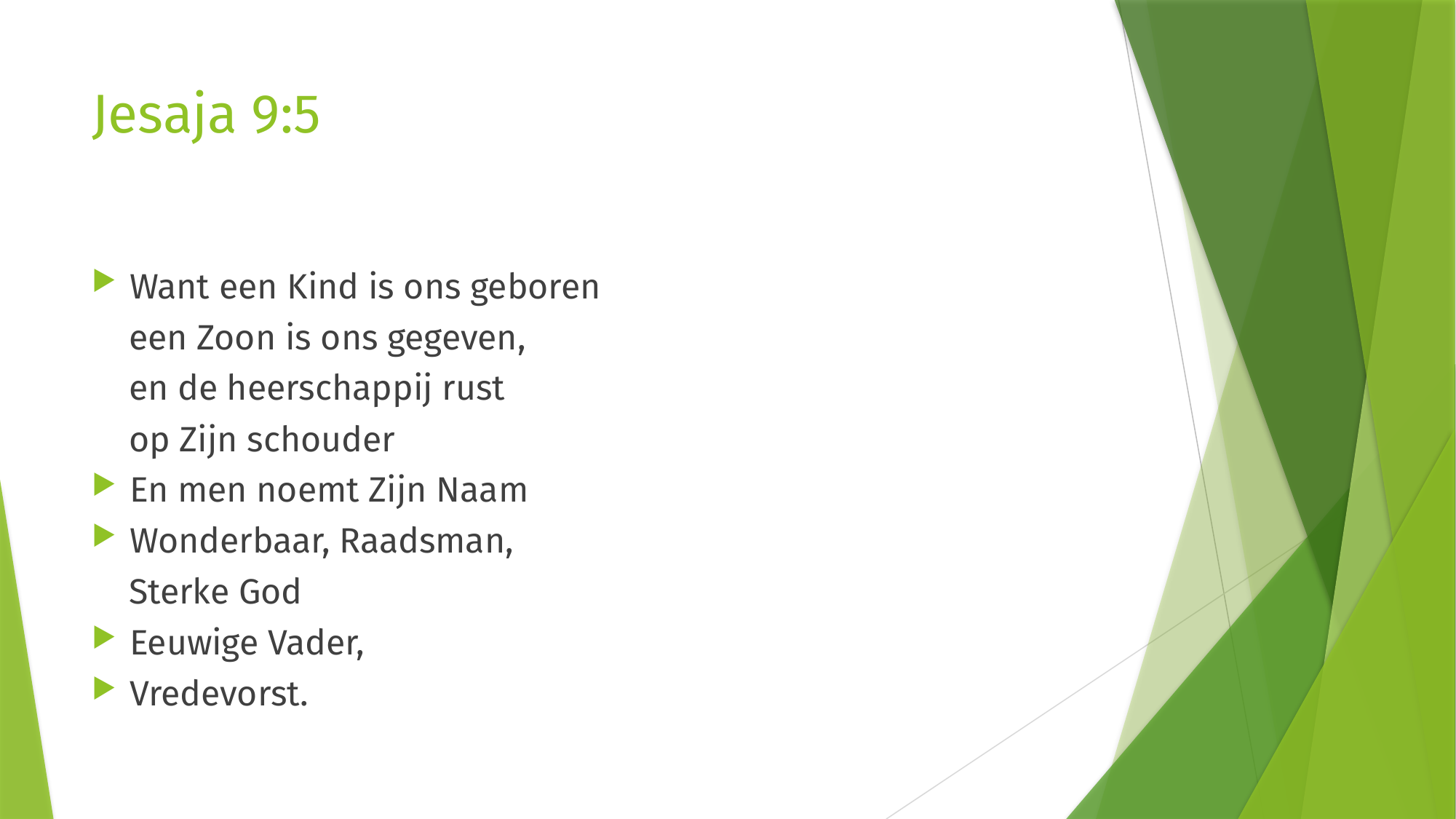

# Jesaja 9:5
Want een Kind is ons geboren
    een Zoon is ons gegeven,
    en de heerschappij rust
    op Zijn schouder
En men noemt Zijn Naam
Wonderbaar, Raadsman,
    Sterke God
Eeuwige Vader,
Vredevorst.